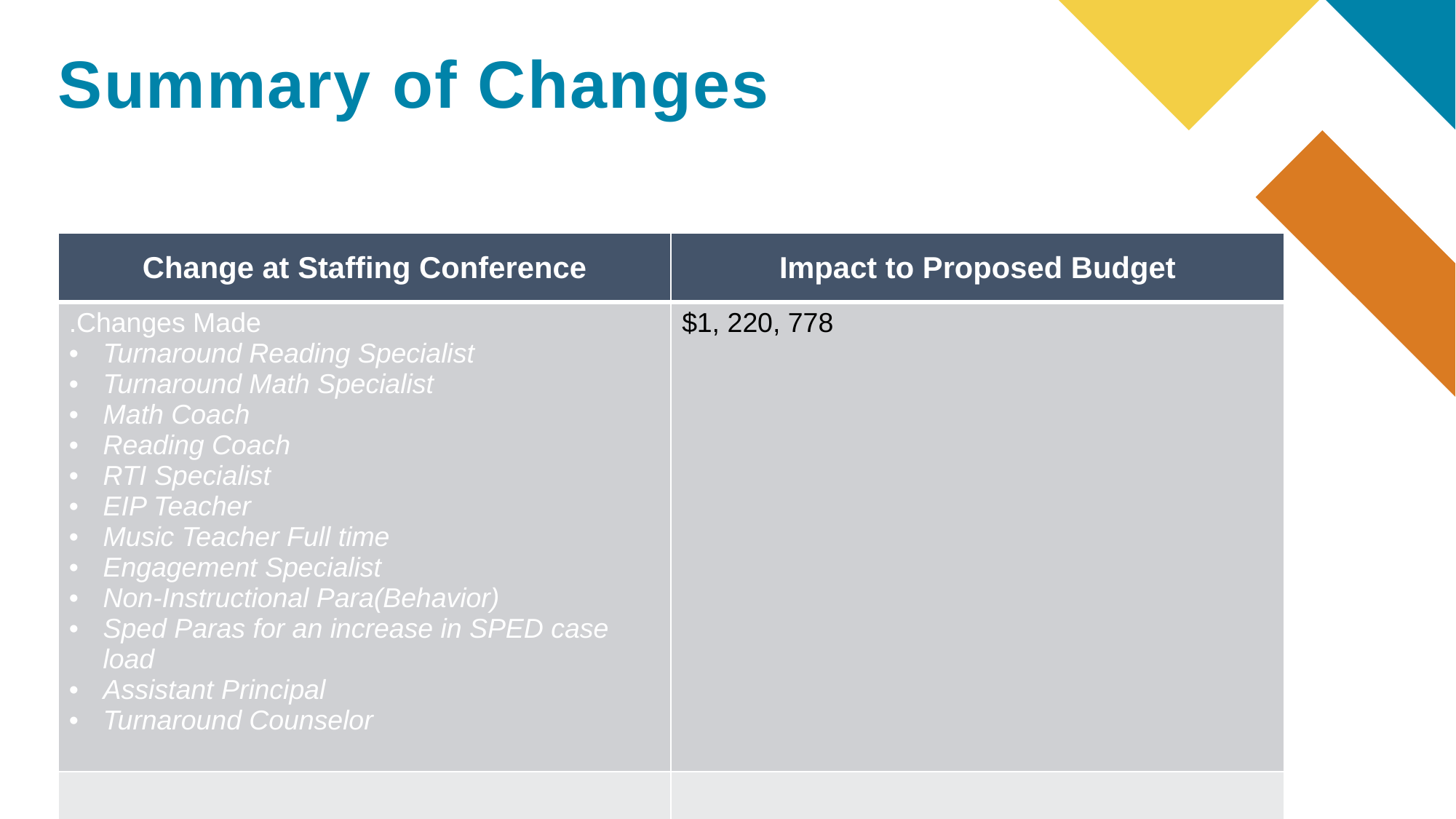

# Summary of Changes
| Change at Staffing Conference | Impact to Proposed Budget |
| --- | --- |
| .Changes Made Turnaround Reading Specialist Turnaround Math Specialist Math Coach Reading Coach RTI Specialist EIP Teacher Music Teacher Full time Engagement Specialist Non-Instructional Para(Behavior) Sped Paras for an increase in SPED case load Assistant Principal Turnaround Counselor | $1, 220, 778 |
|  |  |
|  |  |
|  |  |
|  |  |
15
March 13, 2023